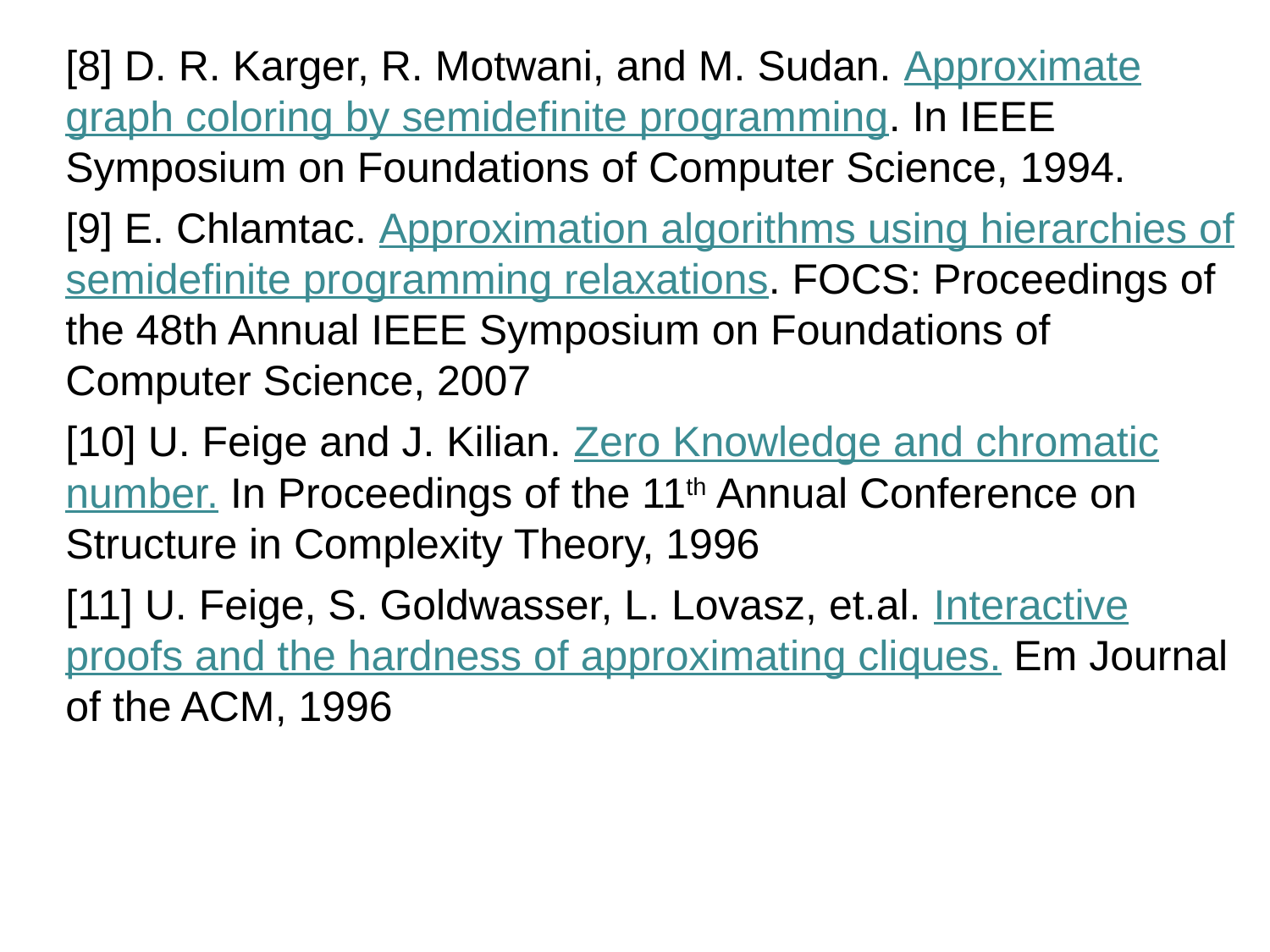

[8] D. R. Karger, R. Motwani, and M. Sudan. Approximate graph coloring by semidefinite programming. In IEEE Symposium on Foundations of Computer Science, 1994.
[9] E. Chlamtac. Approximation algorithms using hierarchies of semidefinite programming relaxations. FOCS: Proceedings of the 48th Annual IEEE Symposium on Foundations of Computer Science, 2007
[10] U. Feige and J. Kilian. Zero Knowledge and chromatic number. In Proceedings of the 11th Annual Conference on Structure in Complexity Theory, 1996
[11] U. Feige, S. Goldwasser, L. Lovasz, et.al. Interactive proofs and the hardness of approximating cliques. Em Journal of the ACM, 1996